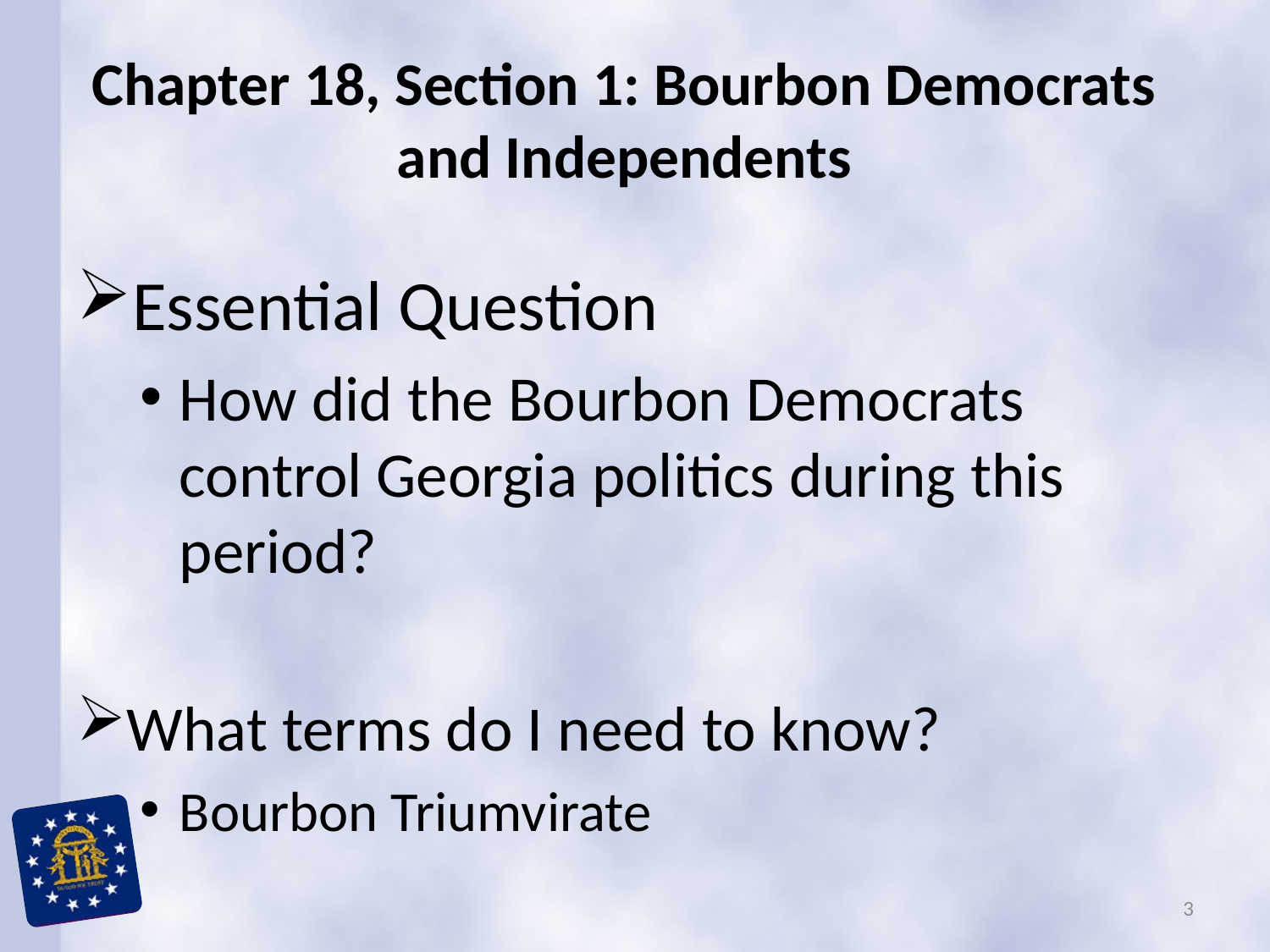

# Chapter 18, Section 1: Bourbon Democrats and Independents
Essential Question
How did the Bourbon Democrats control Georgia politics during this period?

What terms do I need to know?
Bourbon Triumvirate

3